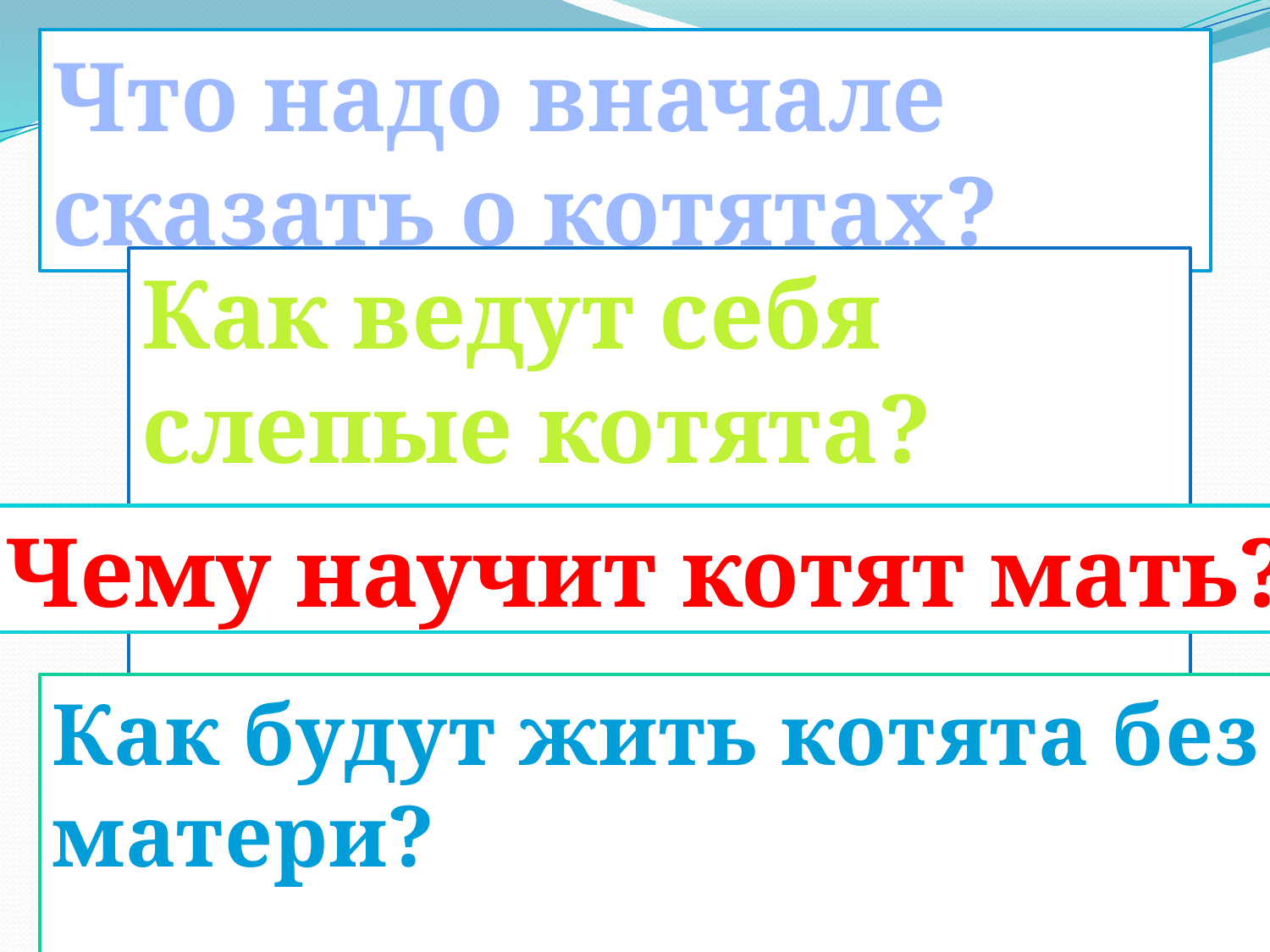

Что надо вначале сказать о котятах?
Как ведут себя слепые котята?

Чему научит котят мать?
Как будут жить котята без матери?